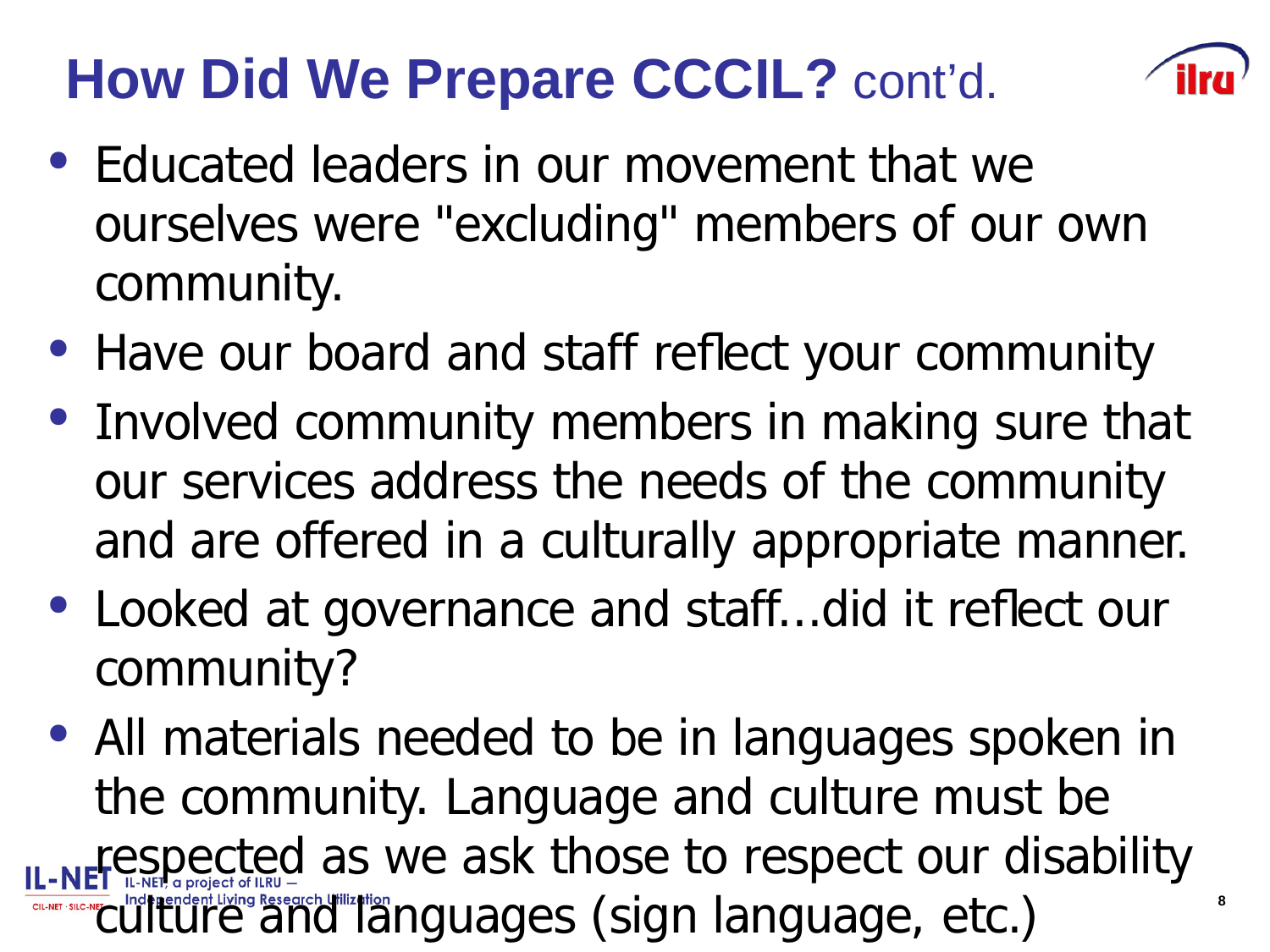

# How Did We Prepare CCCIL? cont’d.
Educated leaders in our movement that we ourselves were "excluding" members of our own community.
Have our board and staff reflect your community
Involved community members in making sure that our services address the needs of the community and are offered in a culturally appropriate manner.
Looked at governance and staff...did it reflect our community?
All materials needed to be in languages spoken in the community. Language and culture must be respected as we ask those to respect our disability culture and languages (sign language, etc.)